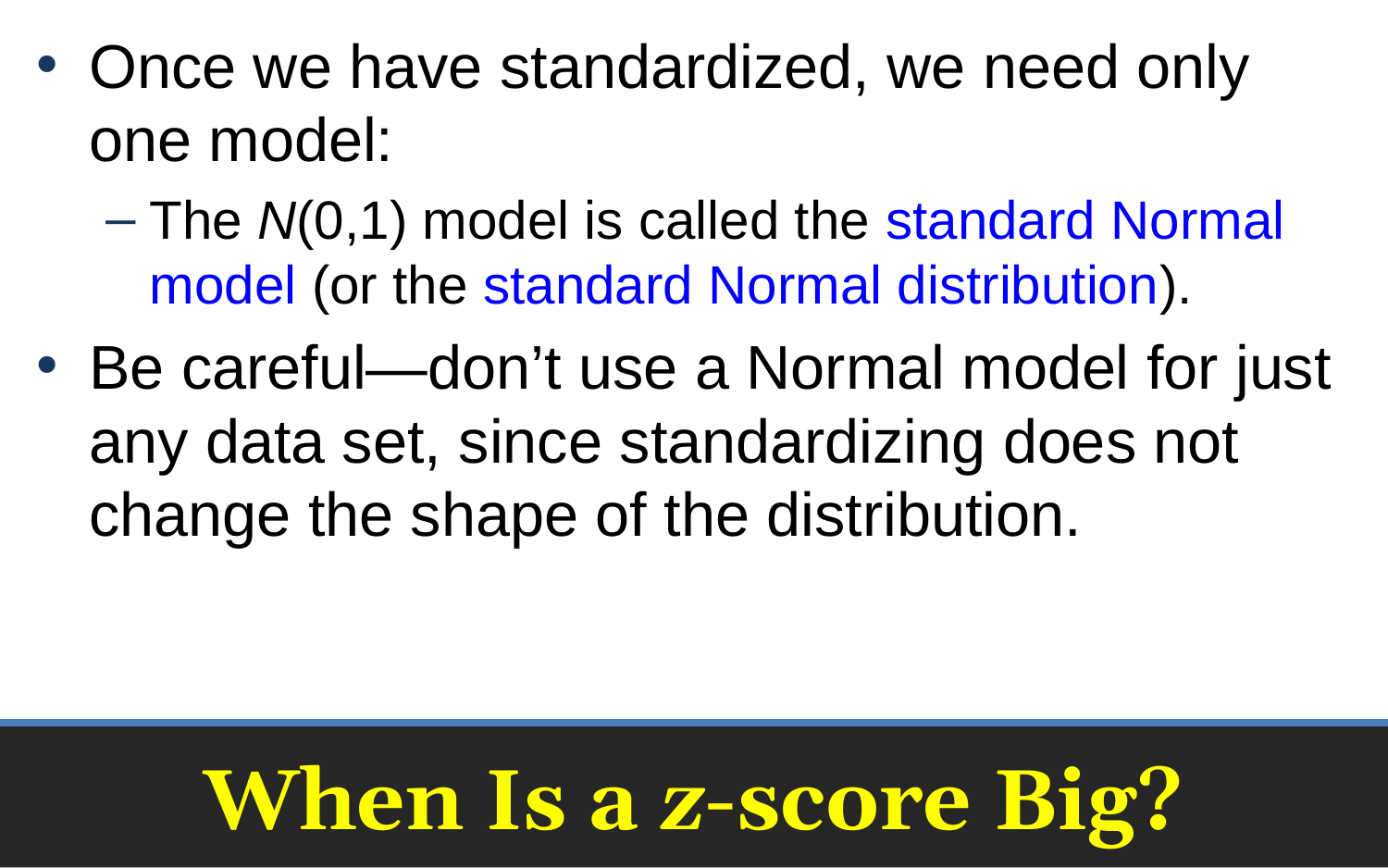

Once we have standardized, we need only one model:
The N(0,1) model is called the standard Normal model (or the standard Normal distribution).
Be careful—don’t use a Normal model for just any data set, since standardizing does not change the shape of the distribution.
# When Is a z-score Big?